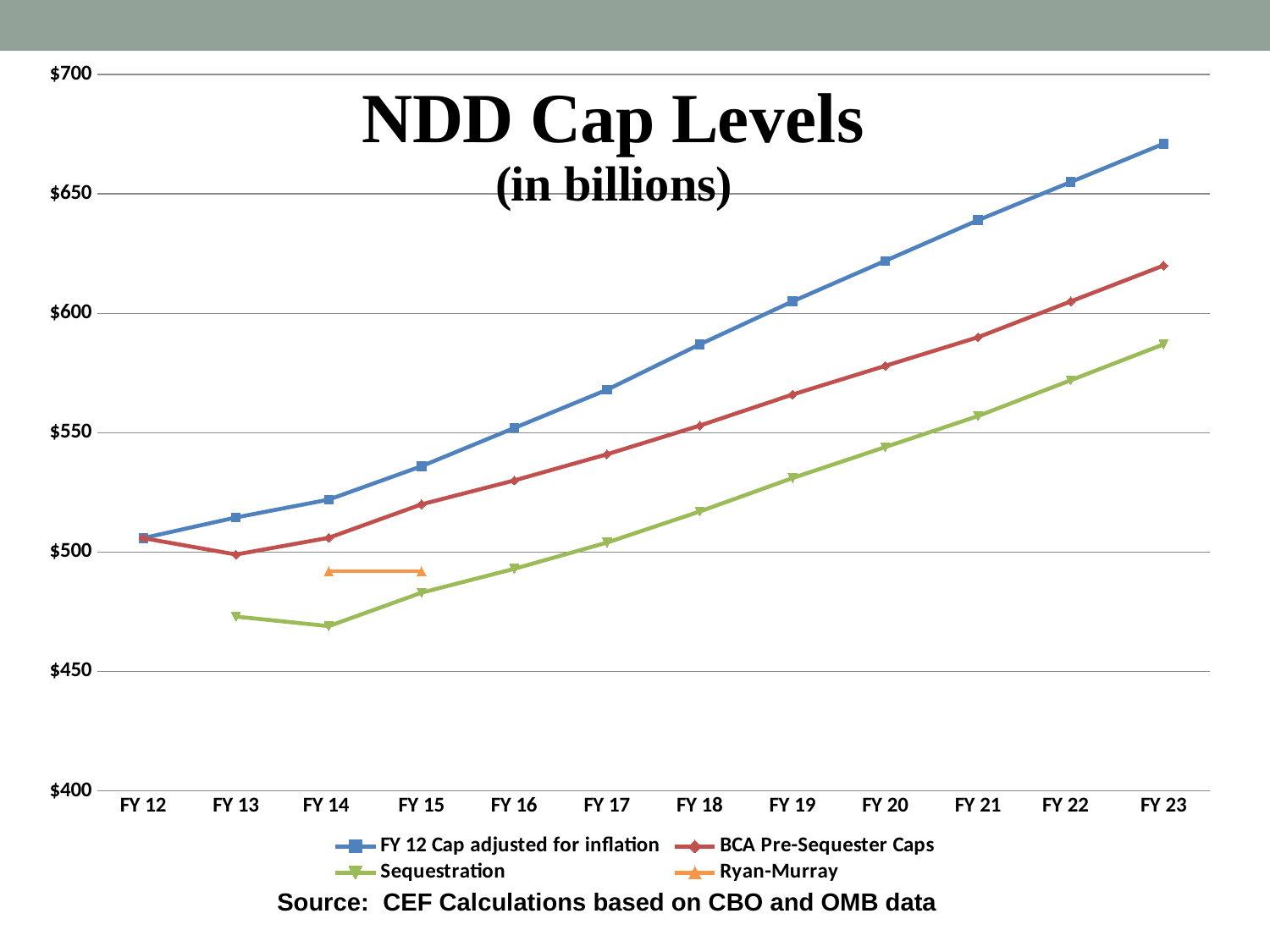

### Chart

| Category | FY 12 Cap adjusted for inflation | BCA Pre-Sequester Caps | Sequestration  | Ryan-Murray |
|---|---|---|---|---|
| FY 12 | 505.865 | 505.865 | None | None |
| FY 13 | 514.528 | 499.0 | 473.0 | None |
| FY 14  | 522.0 | 506.0 | 469.0 | 492.0 |
| FY 15 | 536.0 | 520.0 | 483.0 | 492.0 |
| FY 16 | 552.0 | 530.0 | 493.0 | None |
| FY 17 | 568.0 | 541.0 | 504.0 | None |
| FY 18 | 587.0 | 553.0 | 517.0 | None |
| FY 19 | 605.0 | 566.0 | 531.0 | None |
| FY 20 | 622.0 | 578.0 | 544.0 | None |
| FY 21 | 639.0 | 590.0 | 557.0 | None |
| FY 22   | 655.0 | 605.0 | 572.0 | None |
| FY 23 | 671.0 | 620.0 | 587.0 | None |
Source:  CEF Calculations based on CBO and OMB data